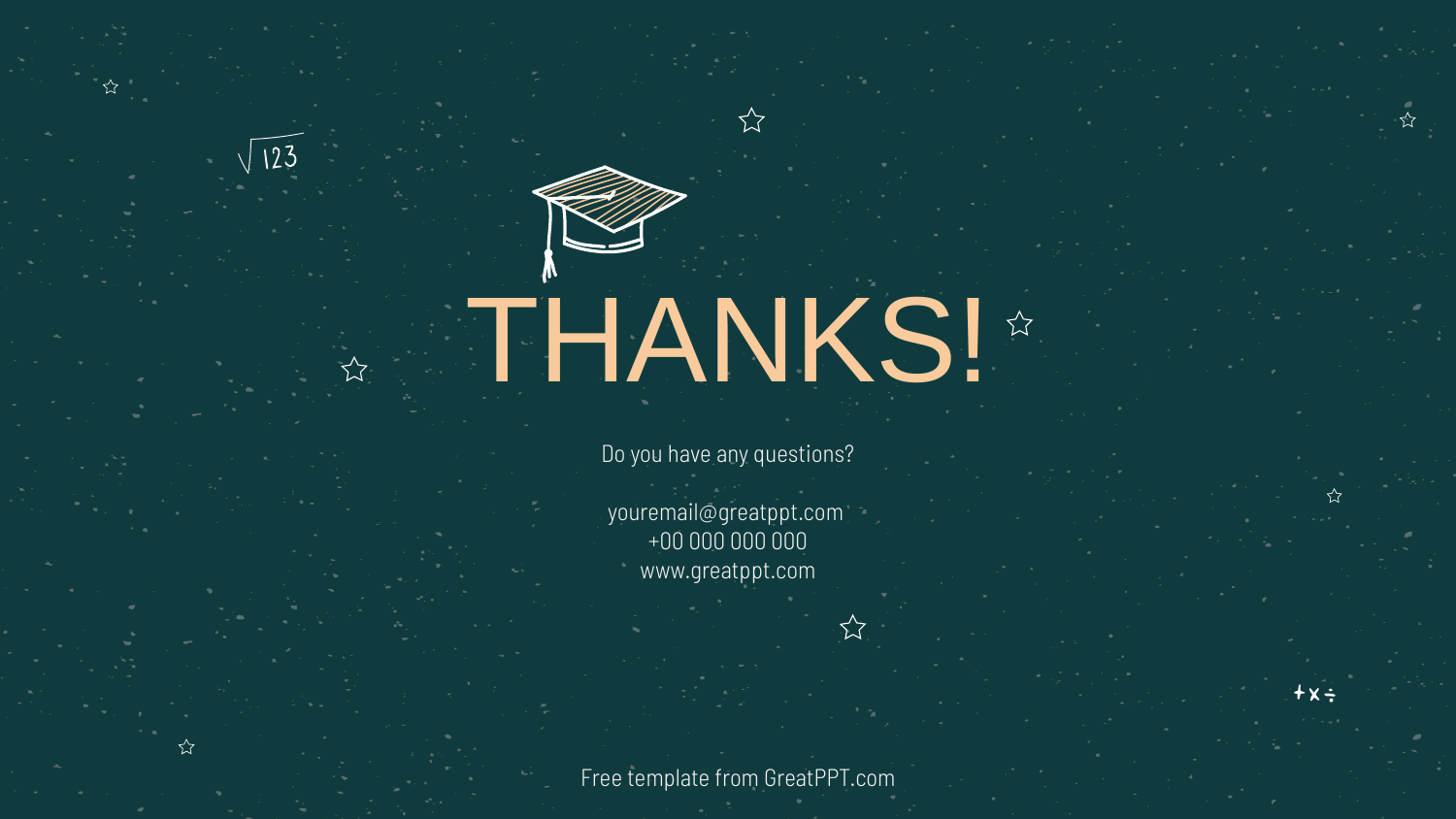

# THANKS!
Do you have any questions?

youremail@greatppt.com
+00 000 000 000
www.greatppt.com

Free template from GreatPPT.com